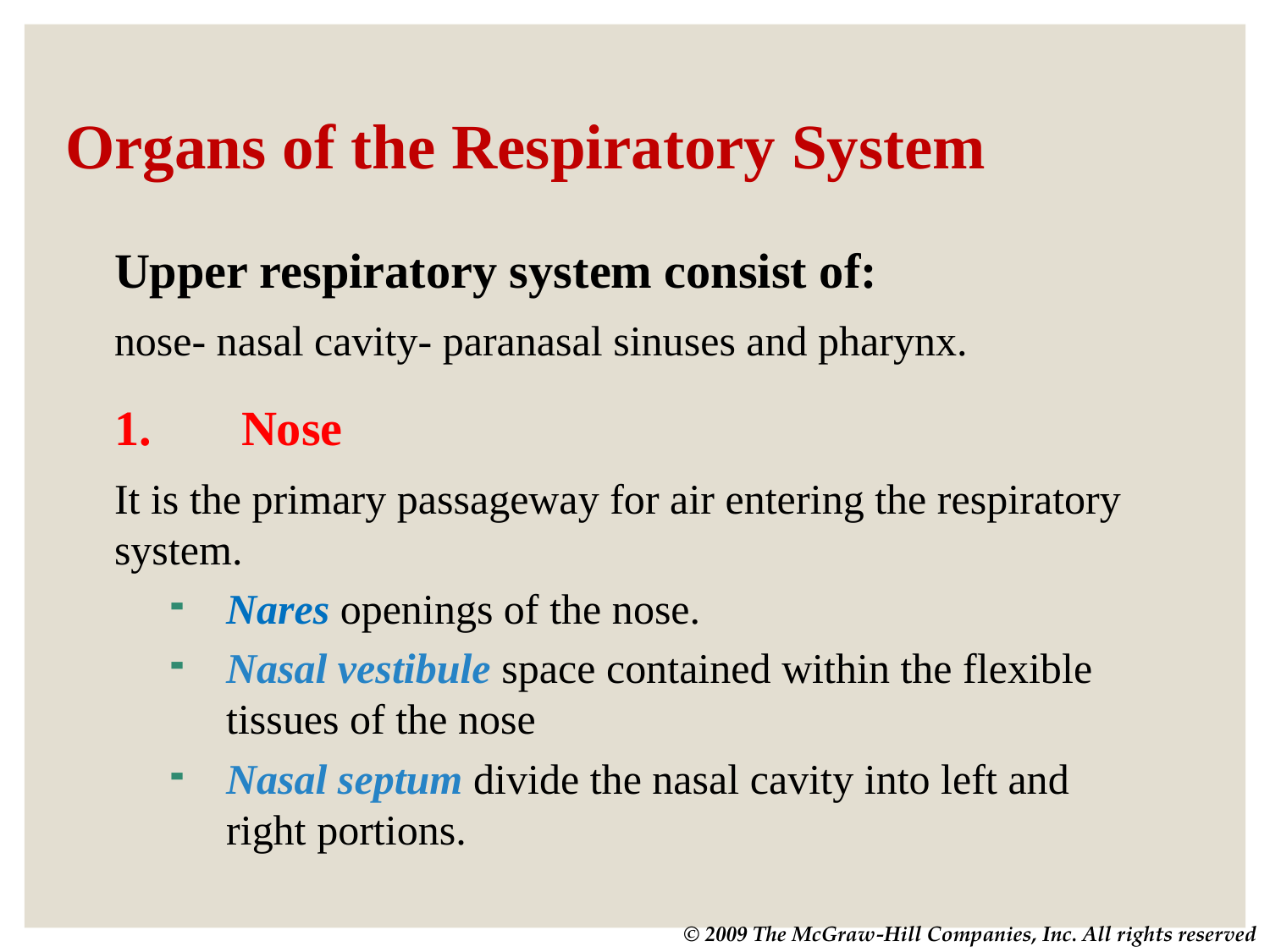

# Organs of the Respiratory System
Upper respiratory system consist of:
nose- nasal cavity- paranasal sinuses and pharynx.
1.	Nose
It is the primary passageway for air entering the respiratory system.
Nares openings of the nose.
Nasal vestibule space contained within the flexible tissues of the nose
Nasal septum divide the nasal cavity into left and right portions.